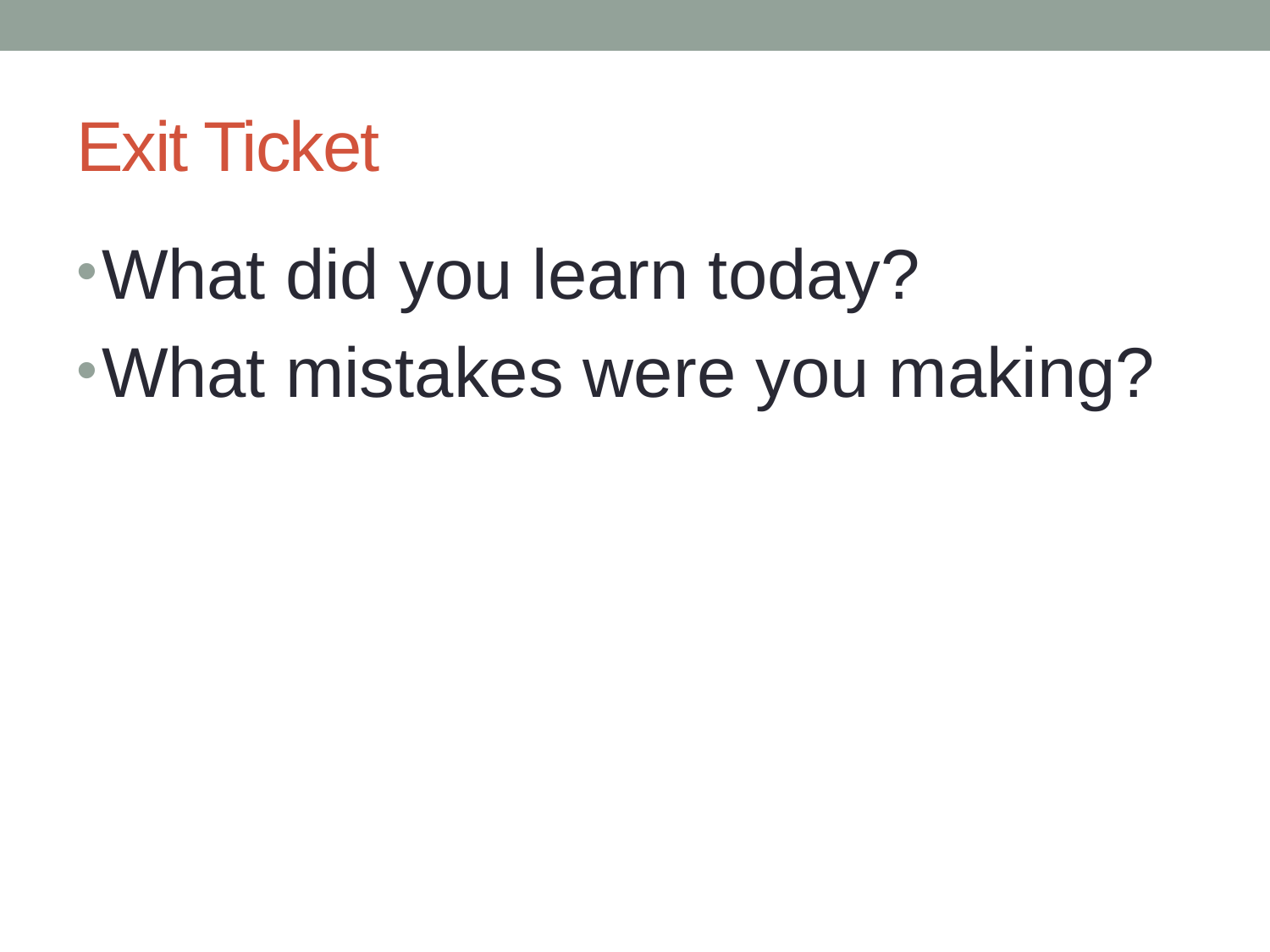

# Exit Ticket
What did you learn today?
What mistakes were you making?